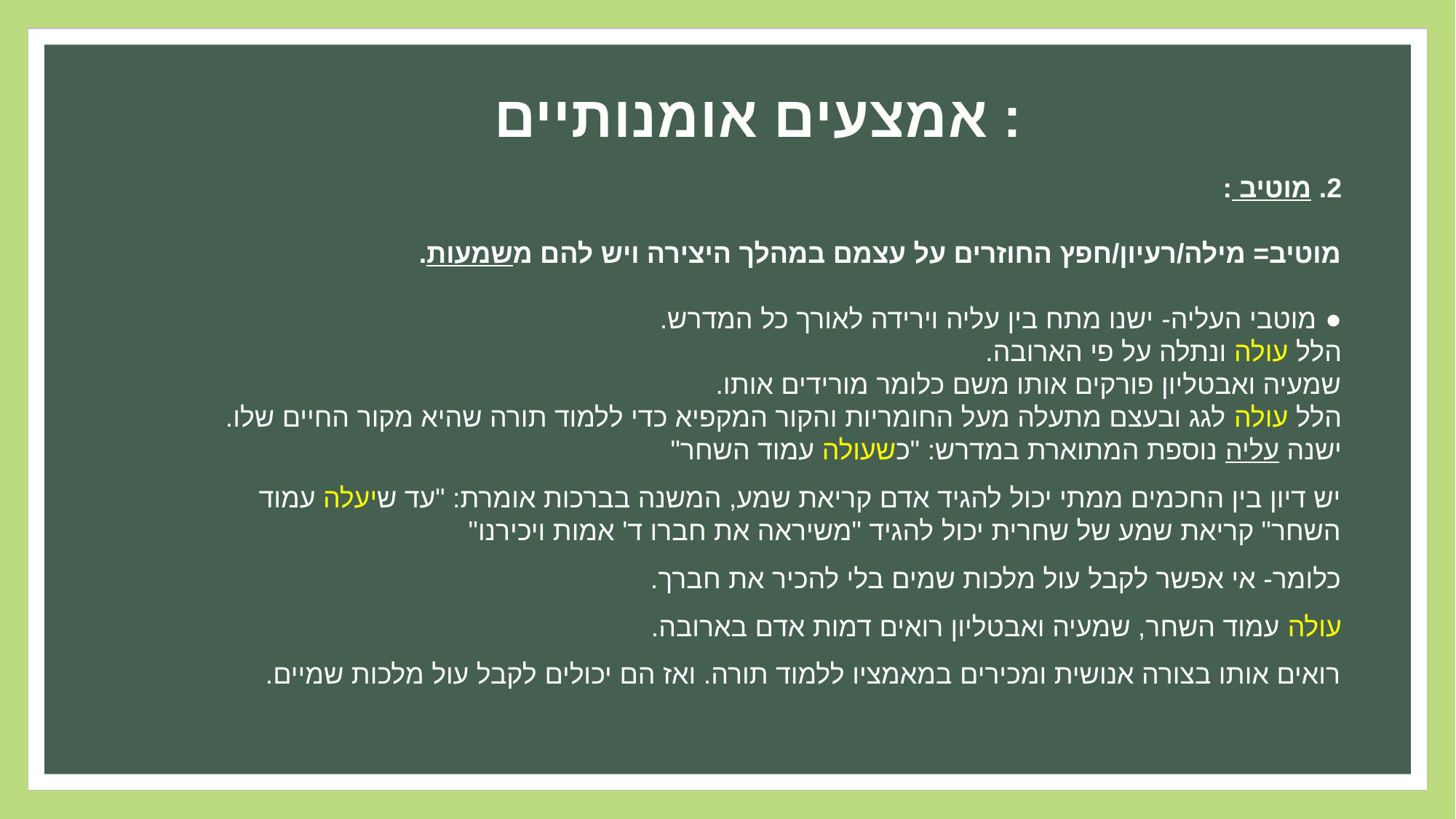

אמצעים אומנותיים :

2. מוטיב :

מוטיב= מילה/רעיון/חפץ החוזרים על עצמם במהלך היצירה ויש להם משמעות.

● מוטבי העליה- ישנו מתח בין עליה וירידה לאורך כל המדרש.
הלל עולה ונתלה על פי הארובה.
שמעיה ואבטליון פורקים אותו משם כלומר מורידים אותו.
הלל עולה לגג ובעצם מתעלה מעל החומריות והקור המקפיא כדי ללמוד תורה שהיא מקור החיים שלו.
ישנה עליה נוספת המתוארת במדרש: "כשעולה עמוד השחר"
יש דיון בין החכמים ממתי יכול להגיד אדם קריאת שמע, המשנה בברכות אומרת: "עד שיעלה עמוד השחר" קריאת שמע של שחרית יכול להגיד "משיראה את חברו ד' אמות ויכירנו"
כלומר- אי אפשר לקבל עול מלכות שמים בלי להכיר את חברך.
עולה עמוד השחר, שמעיה ואבטליון רואים דמות אדם בארובה.
רואים אותו בצורה אנושית ומכירים במאמציו ללמוד תורה. ואז הם יכולים לקבל עול מלכות שמיים.